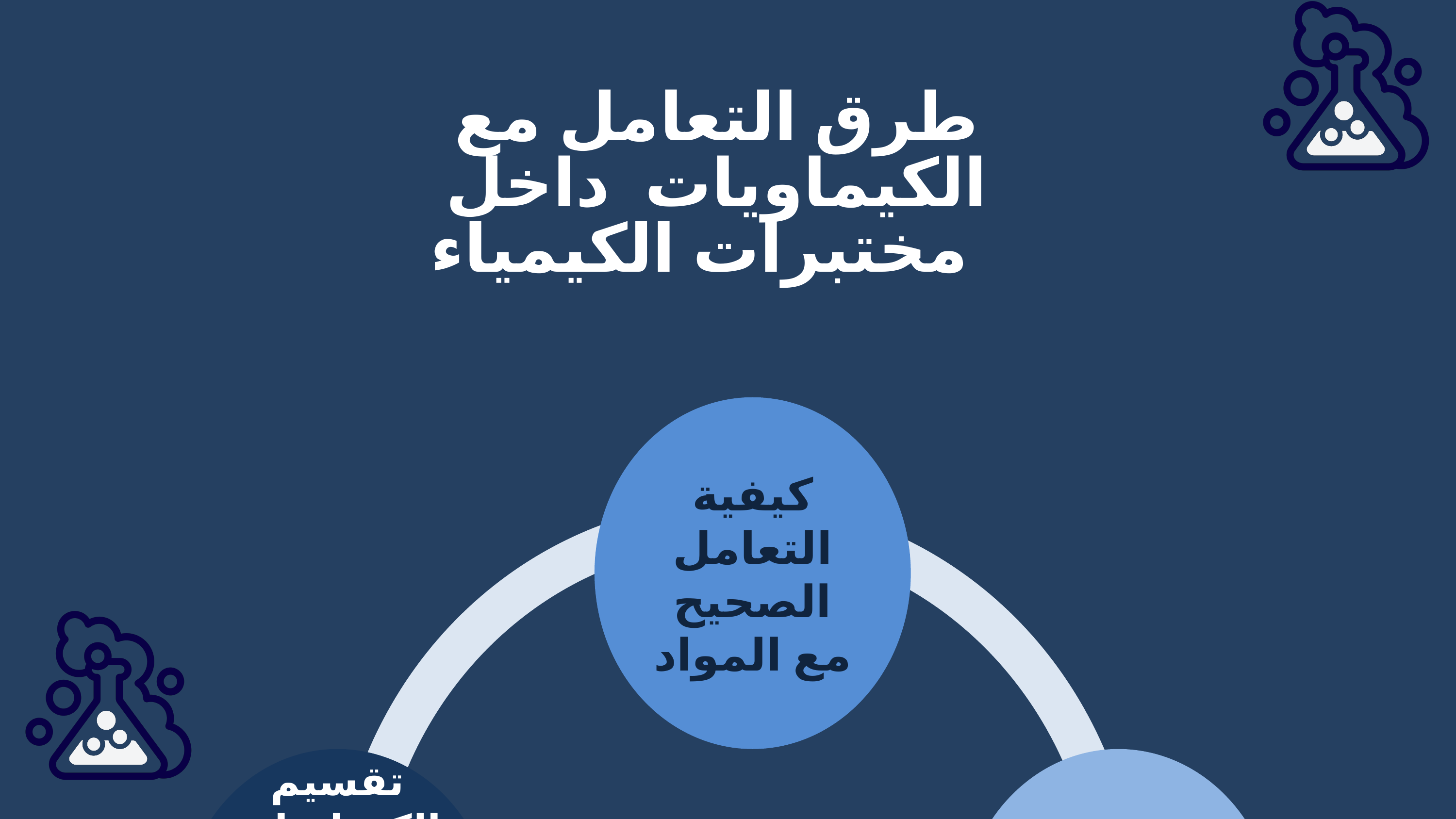

طرق التعامل مع  الكيماويات  داخل  مختبرات الكيمياء
كيفية التعامل الصحيح مع المواد

تقسيم الكيماويات على  حسب أنواعها ومدى      خطورتها
التعامل مع أسطوانة الغاز
التخزين الصحيح للكيماويات